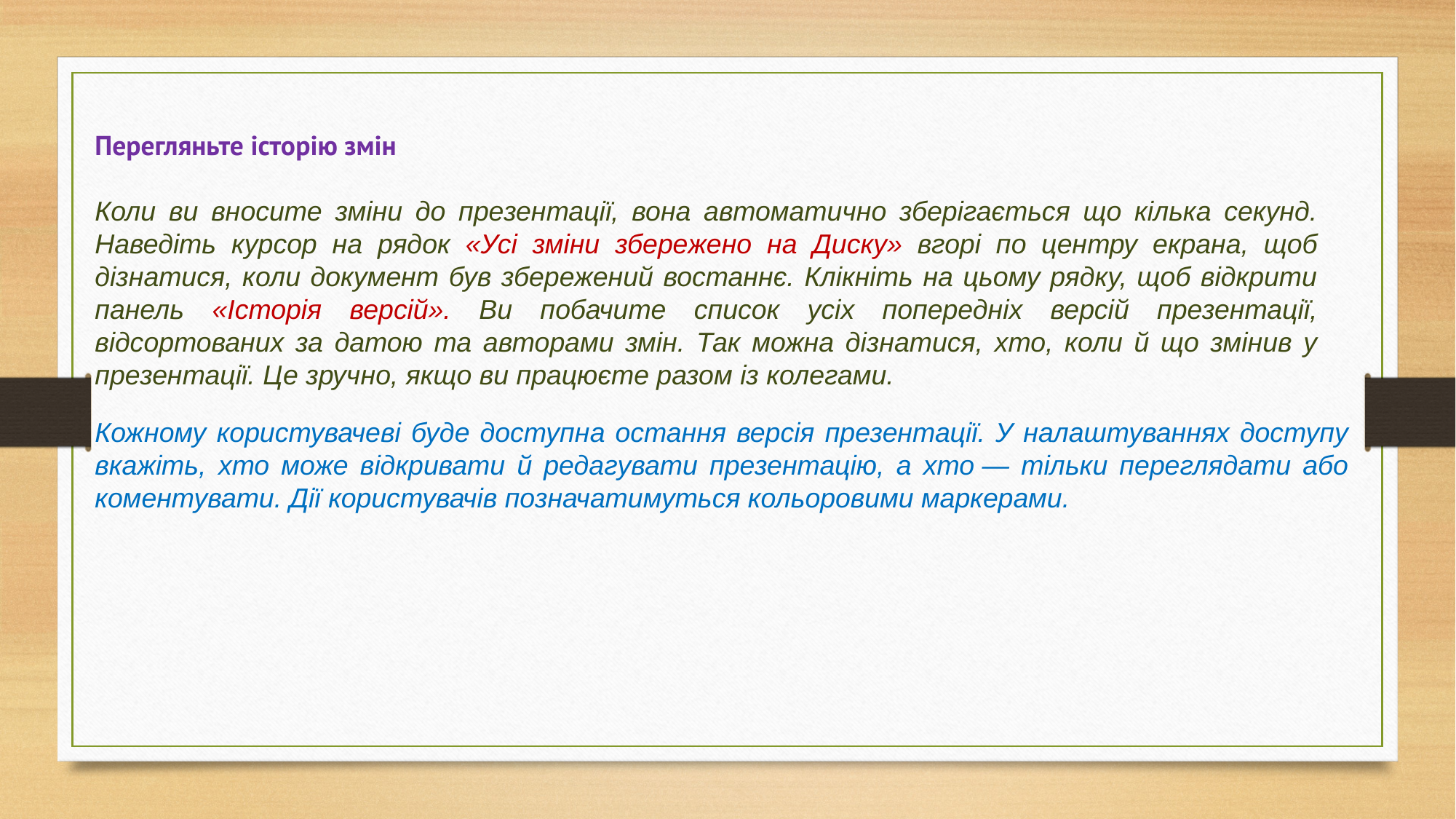

Перегляньте історію змін

Коли ви вносите зміни до презентації, вона автоматично зберігається що кілька секунд. Наведіть курсор на рядок «Усі зміни збережено на Диску» вгорі по центру екрана, щоб дізнатися, коли документ був збережений востаннє. Клікніть на цьому рядку, щоб відкрити панель «Історія версій». Ви побачите список усіх попередніх версій презентації, відсортованих за датою та авторами змін. Так можна дізнатися, хто, коли й що змінив у презентації. Це зручно, якщо ви працюєте разом із колегами.
Кожному користувачеві буде доступна остання версія презентації. У налаштуваннях доступу вкажіть, хто може відкривати й редагувати презентацію, а хто — тільки переглядати або коментувати. Дії користувачів позначатимуться кольоровими маркерами.